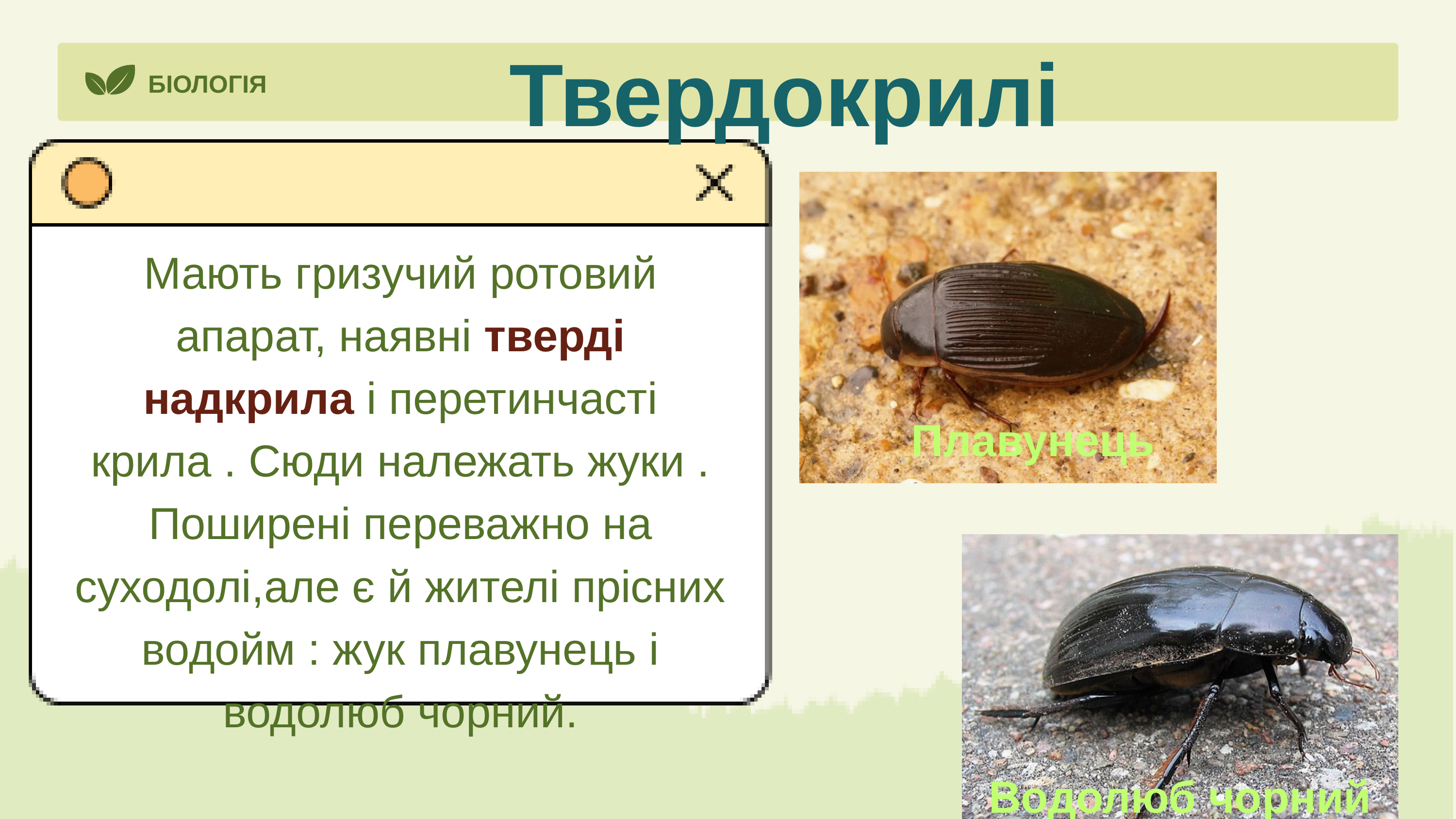

Твердокрилі

БІОЛОГІЯ

Мають гризучий ротовий апарат, наявні тверді надкрила і перетинчасті крила . Сюди належать жуки . Поширені переважно на суходолі,але є й жителі прісних водойм : жук плавунець і водолюб чорний.
Плавунець

Водолюб чорний